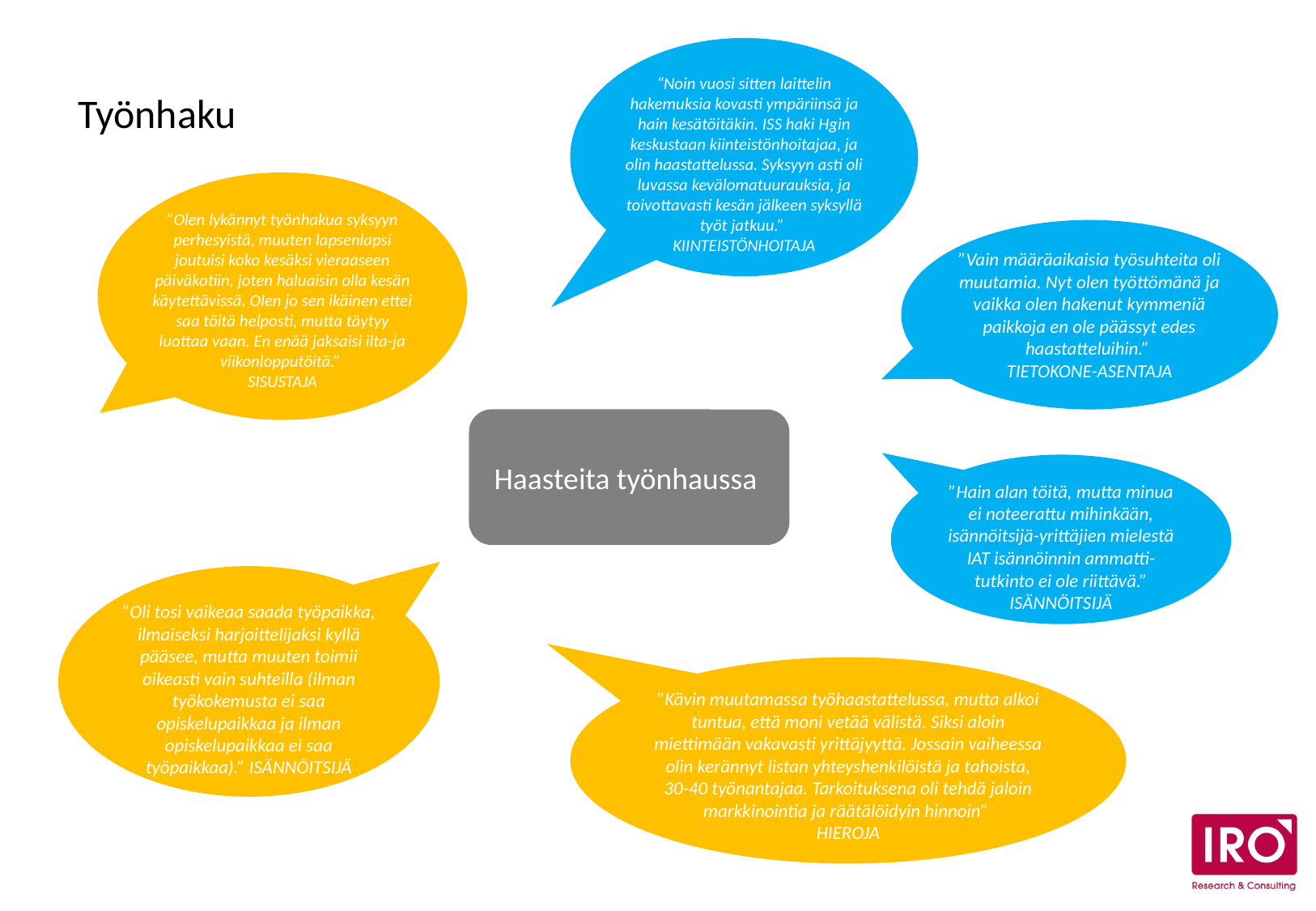

# Työnhaku
“Noin vuosi sitten laittelin hakemuksia kovasti ympäriinsä ja hain kesätöitäkin. ISS haki Hgin keskustaan kiinteistönhoitajaa, ja olin haastattelussa. Syksyyn asti oli luvassa kevälomatuurauksia, ja toivottavasti kesän jälkeen syksyllä työt jatkuu.”
KIINTEISTÖNHOITAJA
”Olen lykännyt työnhakua syksyyn perhesyistä, muuten lapsenlapsi joutuisi koko kesäksi vieraaseen päiväkotiin, joten haluaisin olla kesän käytettävissä. Olen jo sen ikäinen ettei saa töitä helposti, mutta täytyy luottaa vaan. En enää jaksaisi ilta-ja viikonlopputöitä.”
SISUSTAJA
”Vain määräaikaisia työsuhteita oli muutamia. Nyt olen työttömänä ja vaikka olen hakenut kymmeniä paikkoja en ole päässyt edes haastatteluihin.”
TIETOKONE-ASENTAJA
Haasteita työnhaussa
”Hain alan töitä, mutta minua ei noteerattu mihinkään, isännöitsijä-yrittäjien mielestä IAT isännöinnin ammatti-tutkinto ei ole riittävä.” ISÄNNÖITSIJÄ
”Oli tosi vaikeaa saada työpaikka, ilmaiseksi harjoittelijaksi kyllä pääsee, mutta muuten toimii oikeasti vain suhteilla (ilman työkokemusta ei saa opiskelupaikkaa ja ilman opiskelupaikkaa ei saa työpaikkaa).” ISÄNNÖITSIJÄ
”Kävin muutamassa työhaastattelussa, mutta alkoi tuntua, että moni vetää välistä. Siksi aloin miettimään vakavasti yrittäjyyttä. Jossain vaiheessa olin kerännyt listan yhteyshenkilöistä ja tahoista, 30-40 työnantajaa. Tarkoituksena oli tehdä jaloin markkinointia ja räätälöidyin hinnoin”
HIEROJA
40